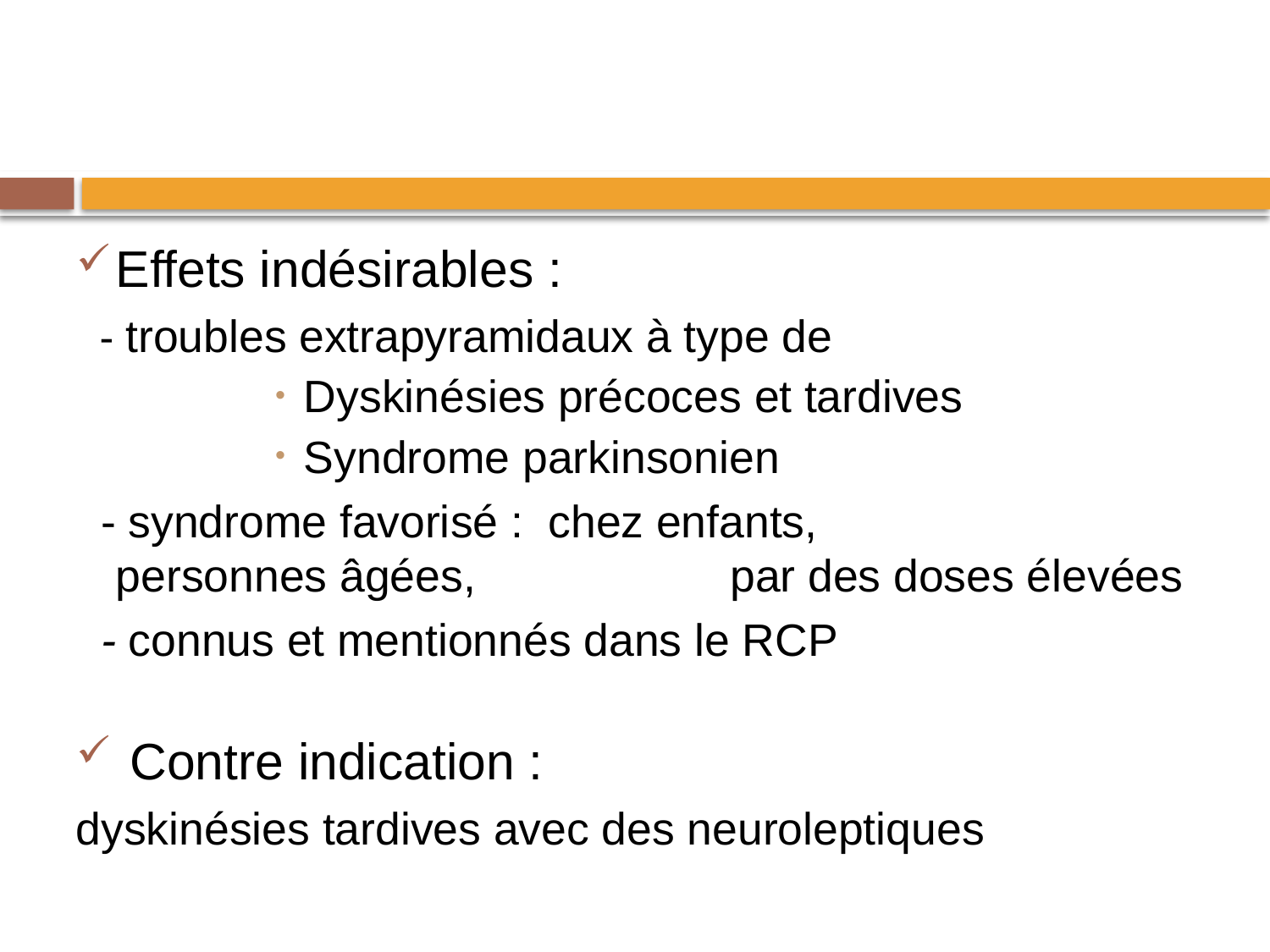

Effets indésirables :
  - troubles extrapyramidaux à type de
Dyskinésies précoces et tardives
Syndrome parkinsonien
  - syndrome favorisé :  chez enfants,       					       personnes âgées, 			  		       par des doses élevées
  - connus et mentionnés dans le RCP

 Contre indication :
dyskinésies tardives avec des neuroleptiques